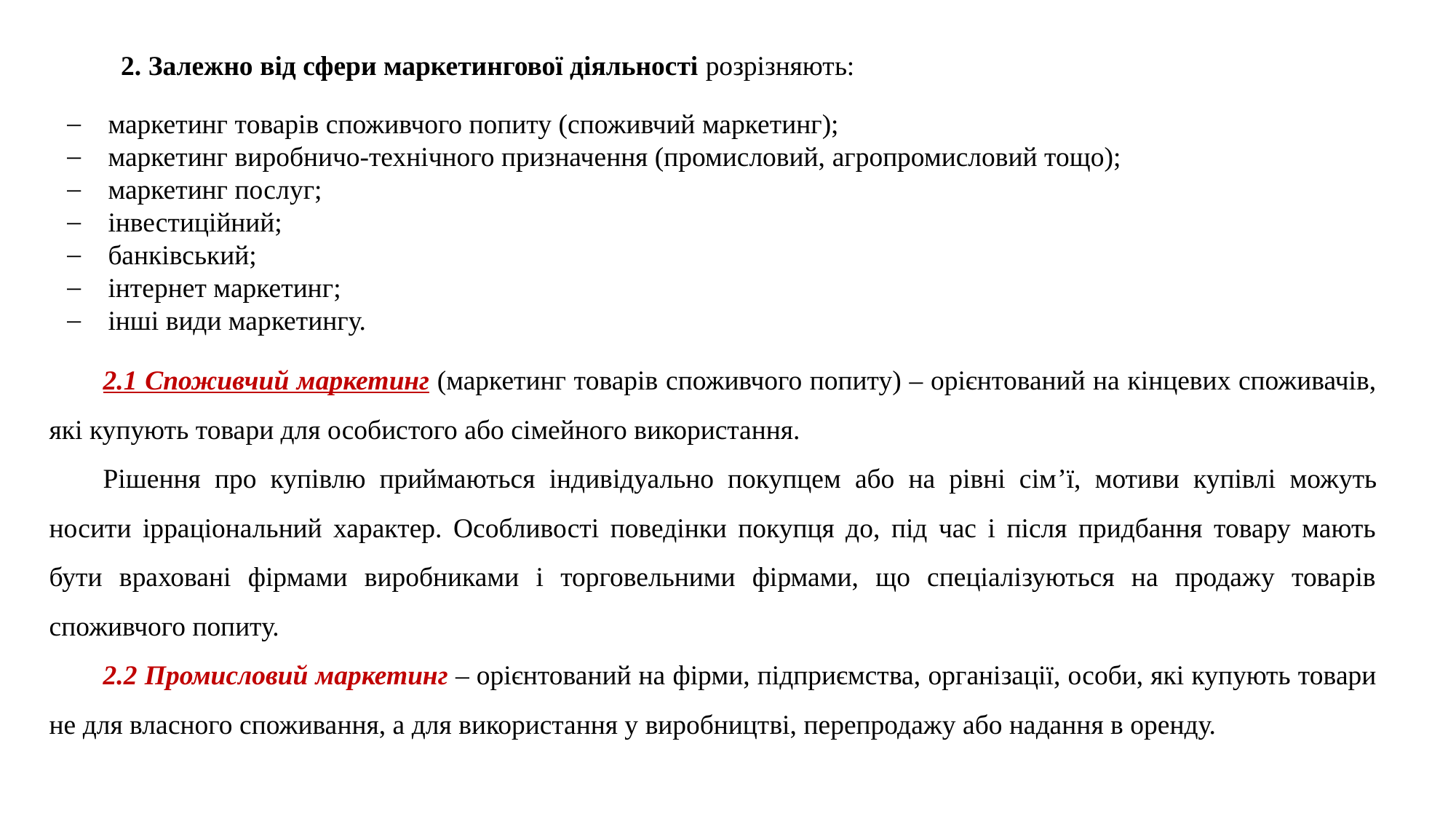

2. Залежно від сфери маркетингової діяльності розрізняють:

маркетинг товарів споживчого попиту (споживчий маркетинг);
маркетинг виробничо-технічного призначення (промисловий, агропромисловий тощо);
маркетинг послуг;
інвестиційний;
банківський;
інтернет маркетинг;
інші види маркетингу.

2.1 Споживчий маркетинг (маркетинг товарів споживчого попиту) – орієнтований на кінцевих споживачів, які купують товари для особистого або сімейного використання.
Рішення про купівлю приймаються індивідуально покупцем або на рівні сім’ї, мотиви купівлі можуть носити ірраціональний характер. Особливості поведінки покупця до, під час і після придбання товару мають бути враховані фірмами виробниками і торговельними фірмами, що спеціалізуються на продажу товарів споживчого попиту.
2.2 Промисловий маркетинг – орієнтований на фірми, підприємства, організації, особи, які купують товари не для власного споживання, а для використання у виробництві, перепродажу або надання в оренду.